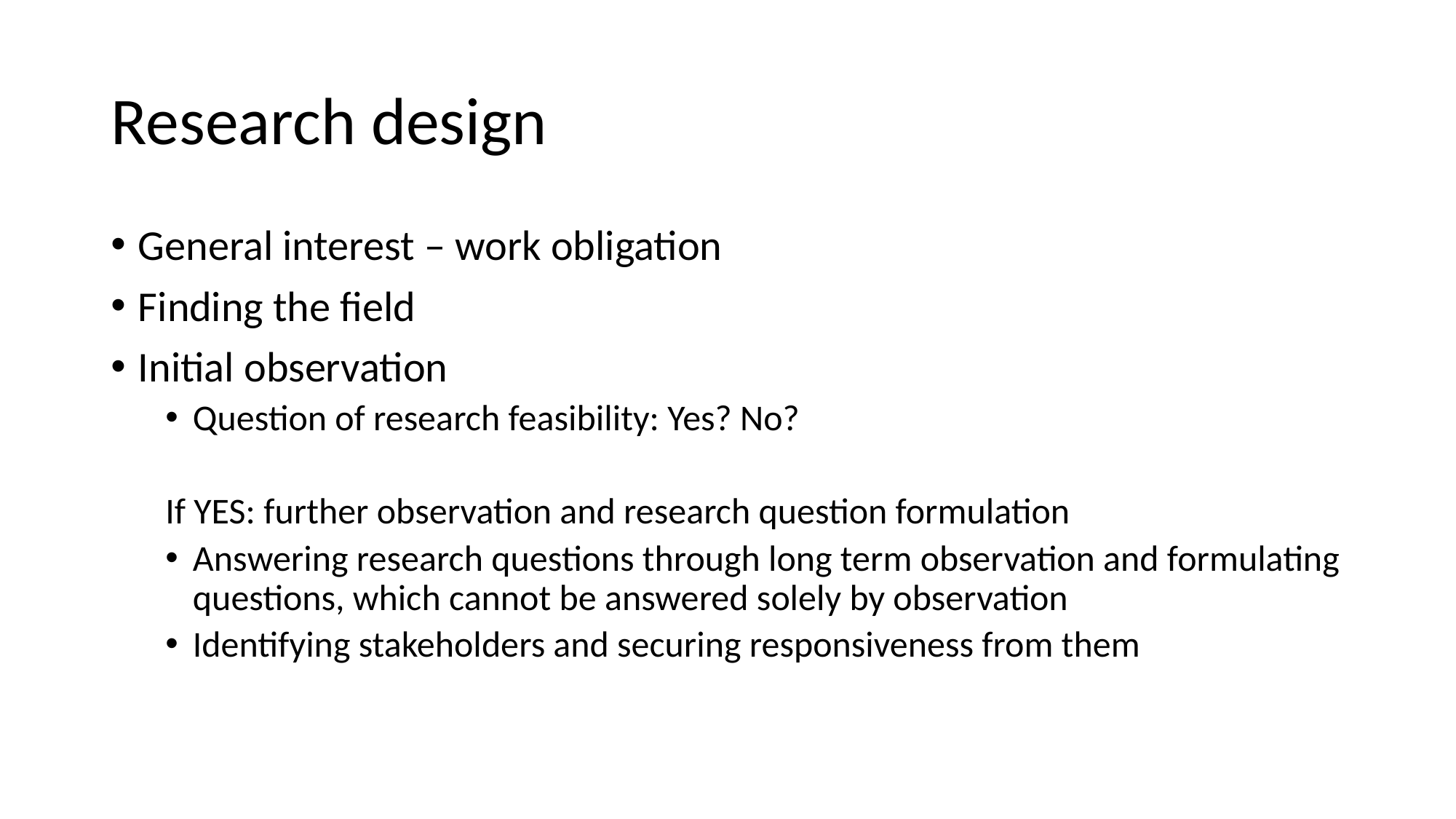

# Research design
General interest – work obligation
Finding the field
Initial observation
Question of research feasibility: Yes? No?

If YES: further observation and research question formulation
Answering research questions through long term observation and formulating questions, which cannot be answered solely by observation
Identifying stakeholders and securing responsiveness from them